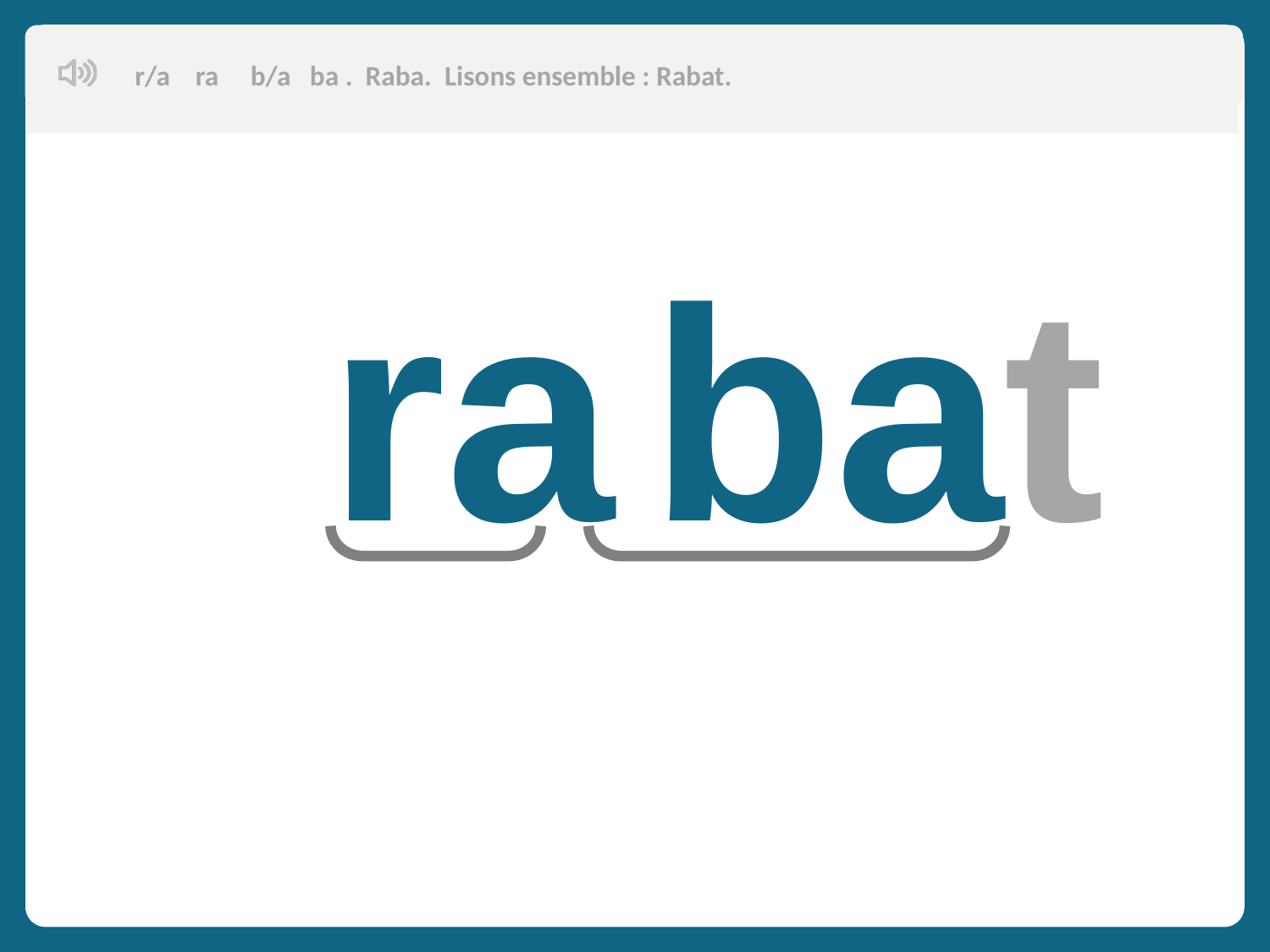

r/a    ra     b/a   ba .  Raba.  Lisons ensemble : Rabat.

ra bat